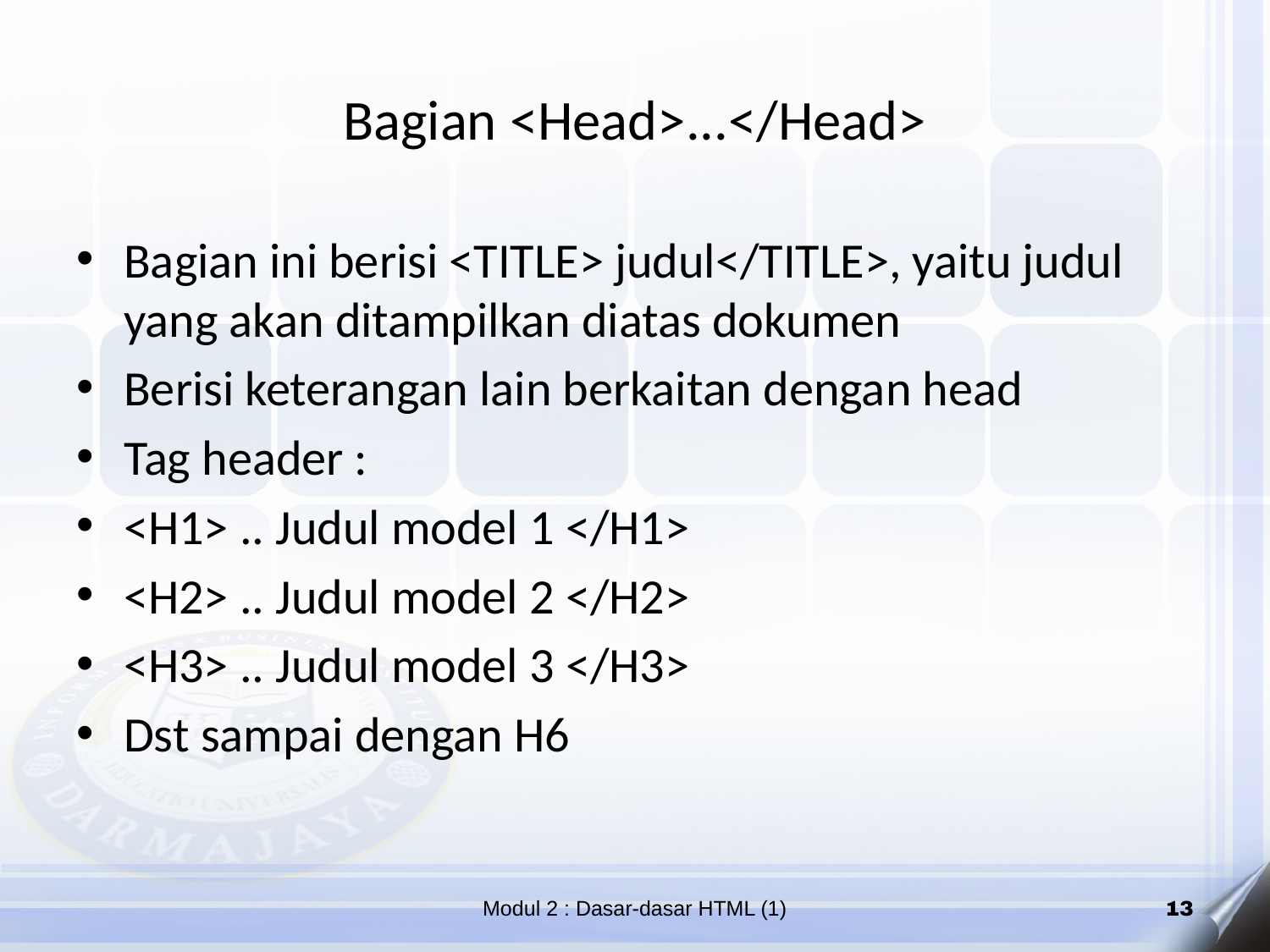

# Bagian <Head>...</Head>
Bagian ini berisi <TITLE> judul</TITLE>, yaitu judul yang akan ditampilkan diatas dokumen
Berisi keterangan lain berkaitan dengan head
Tag header :
<H1> .. Judul model 1 </H1>
<H2> .. Judul model 2 </H2>
<H3> .. Judul model 3 </H3>
Dst sampai dengan H6

Modul 2 : Dasar-dasar HTML (1)
13